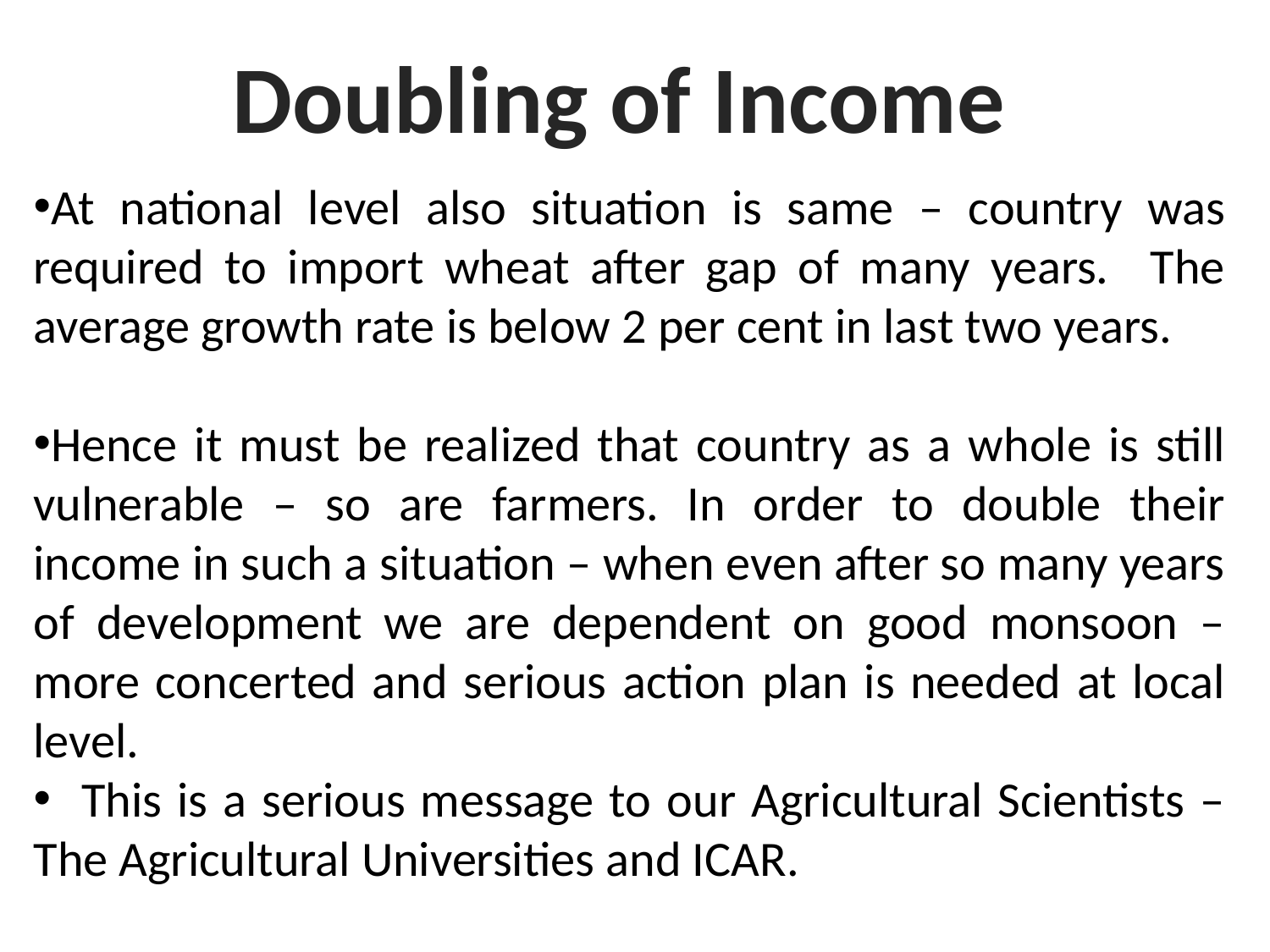

Doubling of Income
At national level also situation is same – country was required to import wheat after gap of many years.  The average growth rate is below 2 per cent in last two years.

Hence it must be realized that country as a whole is still vulnerable – so are farmers. In order to double their income in such a situation – when even after so many years of development we are dependent on good monsoon – more concerted and serious action plan is needed at local level.
  This is a serious message to our Agricultural Scientists – The Agricultural Universities and ICAR.